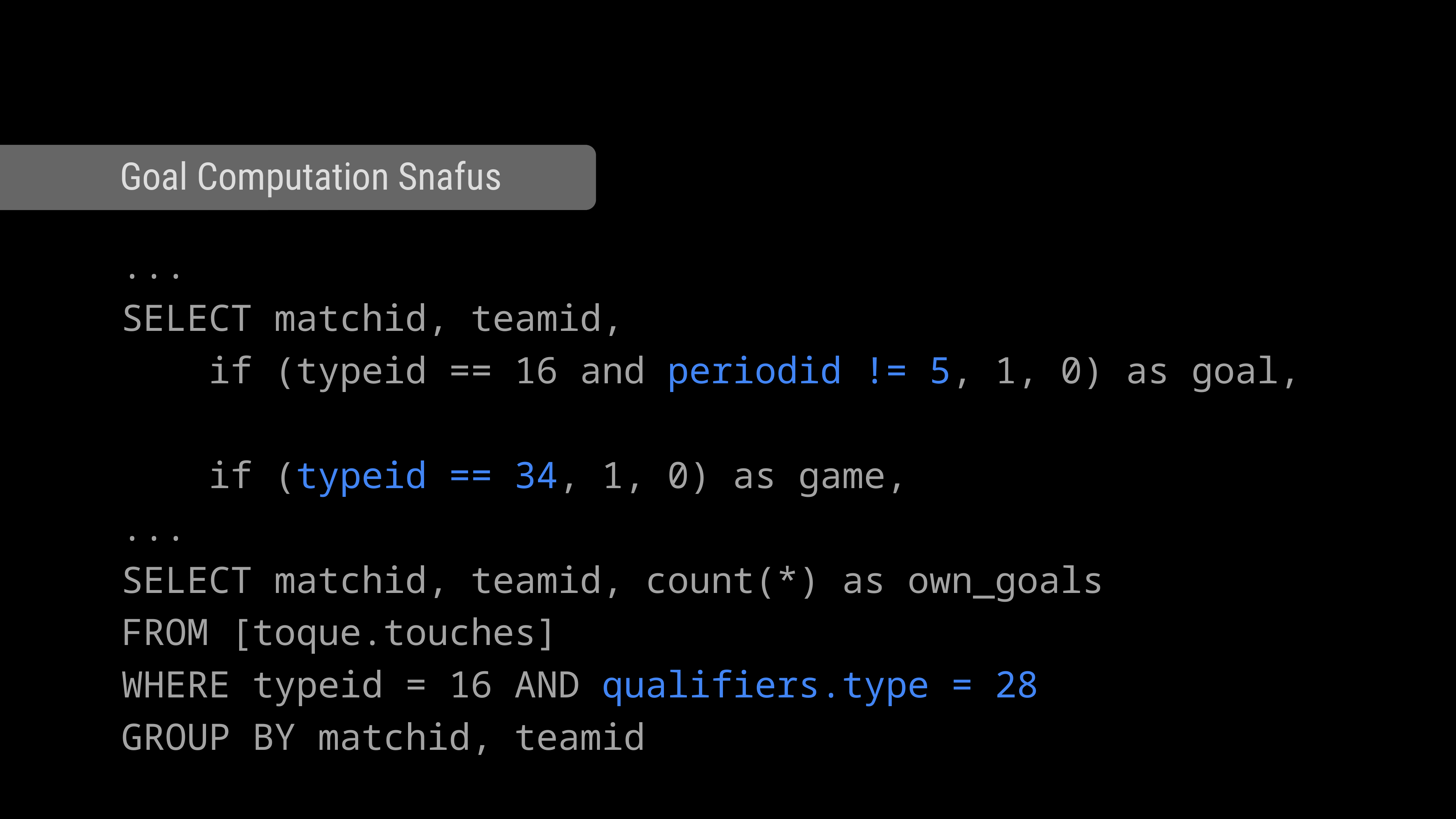

Goal Computation Snafus
...
SELECT matchid, teamid,
    if (typeid == 16 and periodid != 5, 1, 0) as goal,
    if (typeid == 34, 1, 0) as game,
...
SELECT matchid, teamid, count(*) as own_goals
FROM [toque.touches]
WHERE typeid = 16 AND qualifiers.type = 28
GROUP BY matchid, teamid